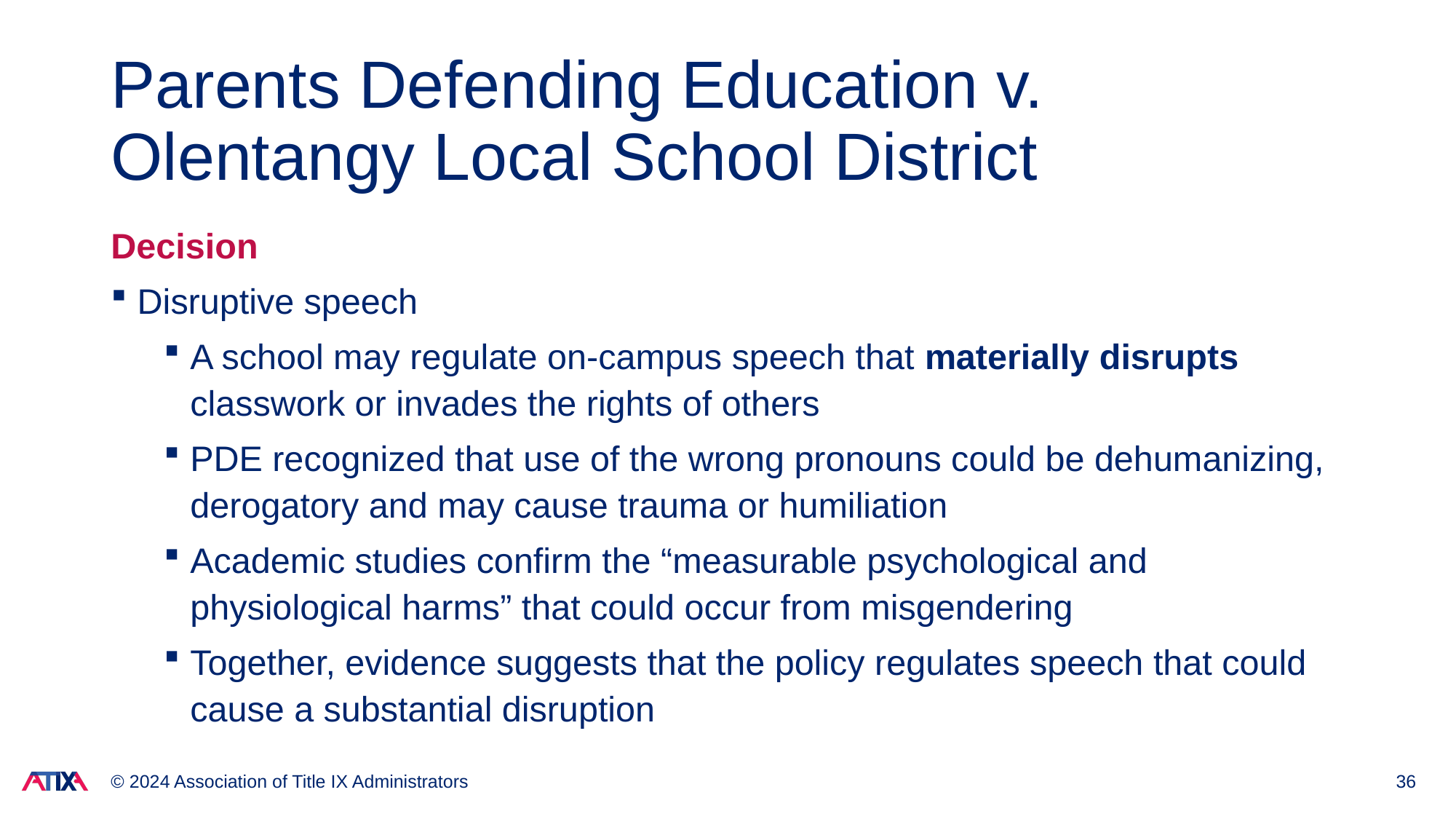

# Parents Defending Education v. Olentangy Local School District
Decision
Disruptive speech
A school may regulate on-campus speech that materially disrupts classwork or invades the rights of others
PDE recognized that use of the wrong pronouns could be dehumanizing, derogatory and may cause trauma or humiliation
Academic studies confirm the “measurable psychological and physiological harms” that could occur from misgendering
Together, evidence suggests that the policy regulates speech that could cause a substantial disruption

© 2024 Association of Title IX Administrators
36